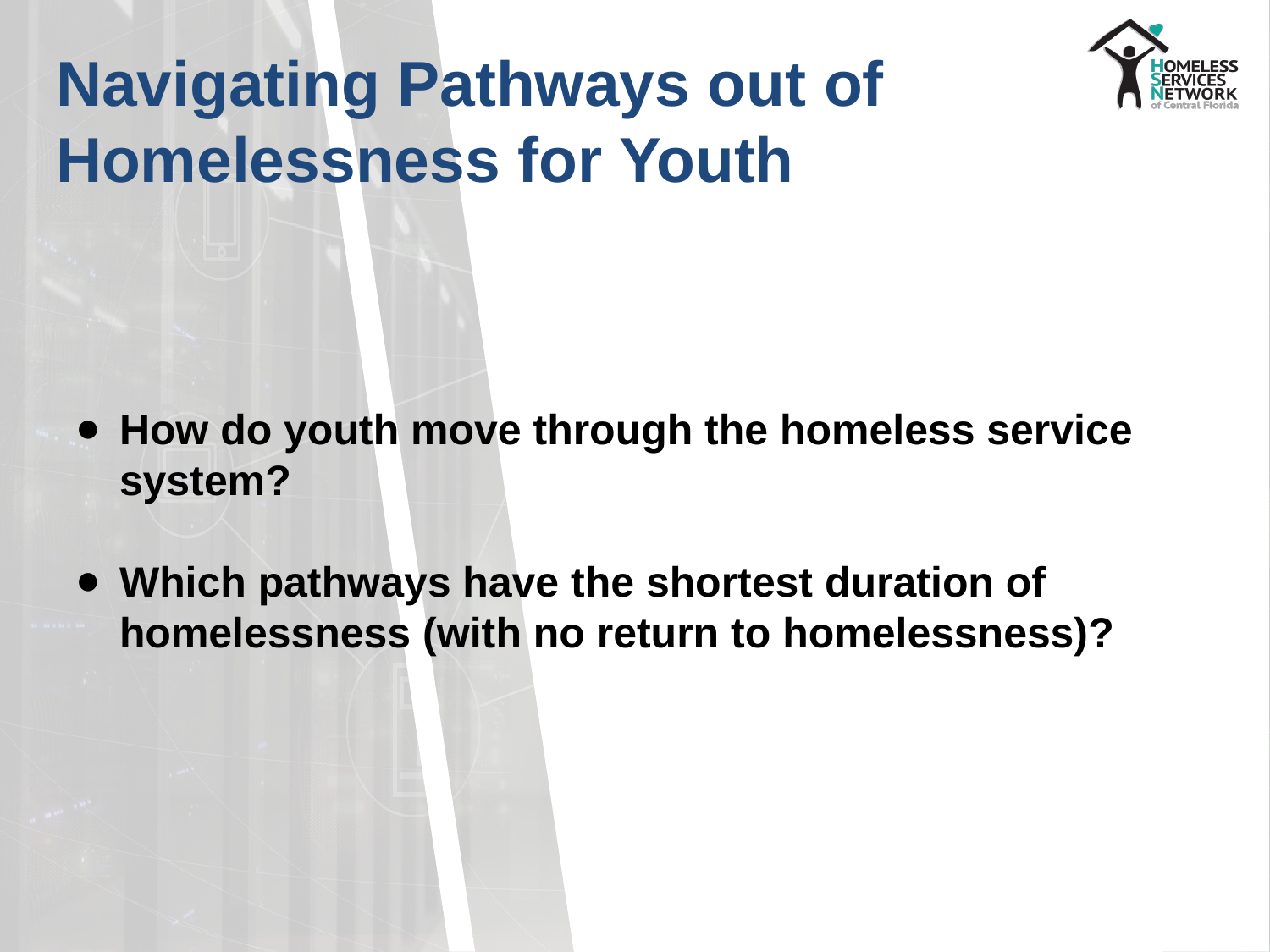

# Navigating Pathways out of Homelessness for Youth
How do youth move through the homeless service system?

Which pathways have the shortest duration of homelessness (with no return to homelessness)?